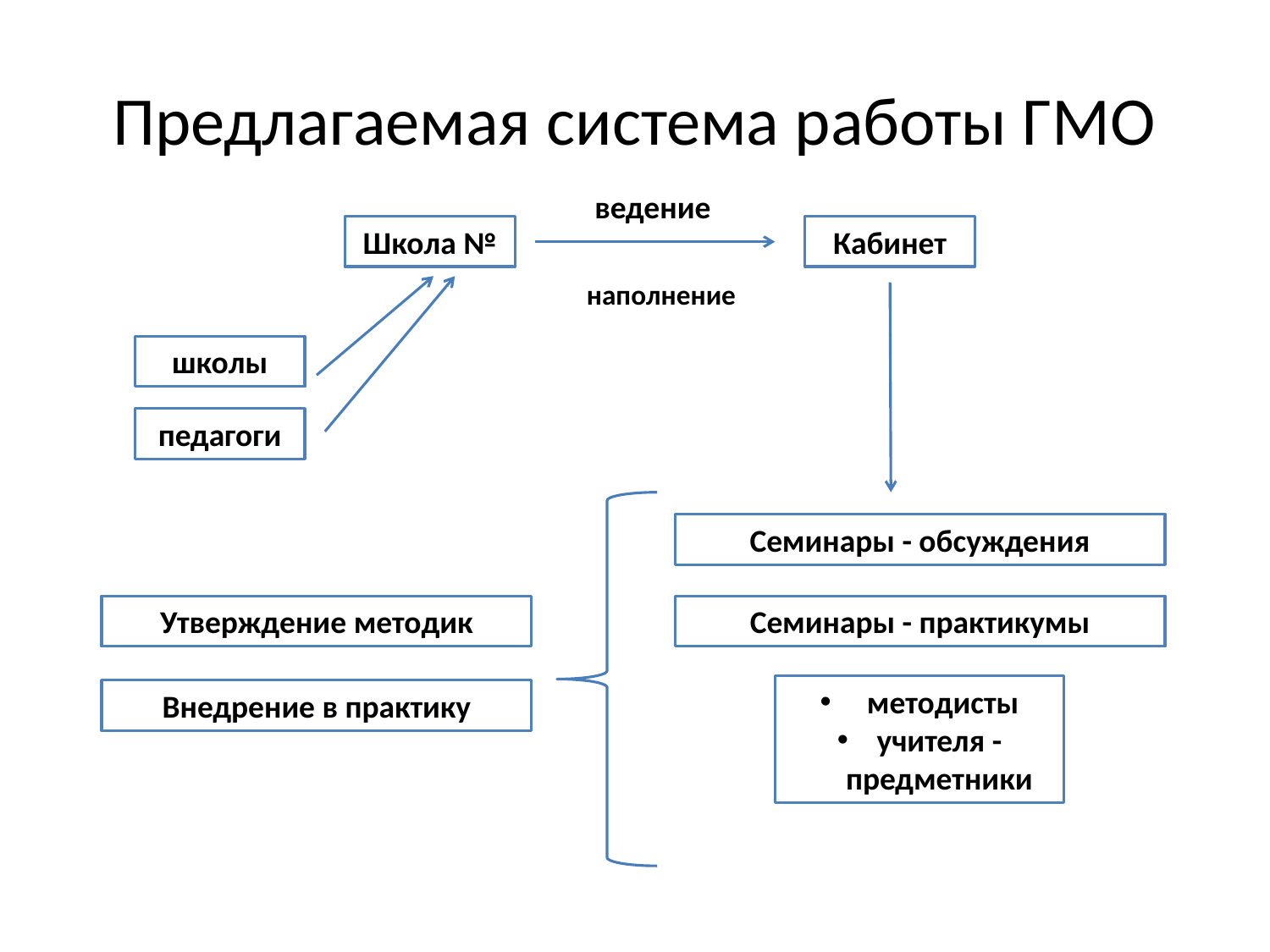

# Предлагаемая система работы ГМО
    ведение
Школа №
Кабинет
    наполнение
школы
педагоги

Семинары - обсуждения
Утверждение методик
Семинары - практикумы
 методисты
учителя - предметники
Внедрение в практику